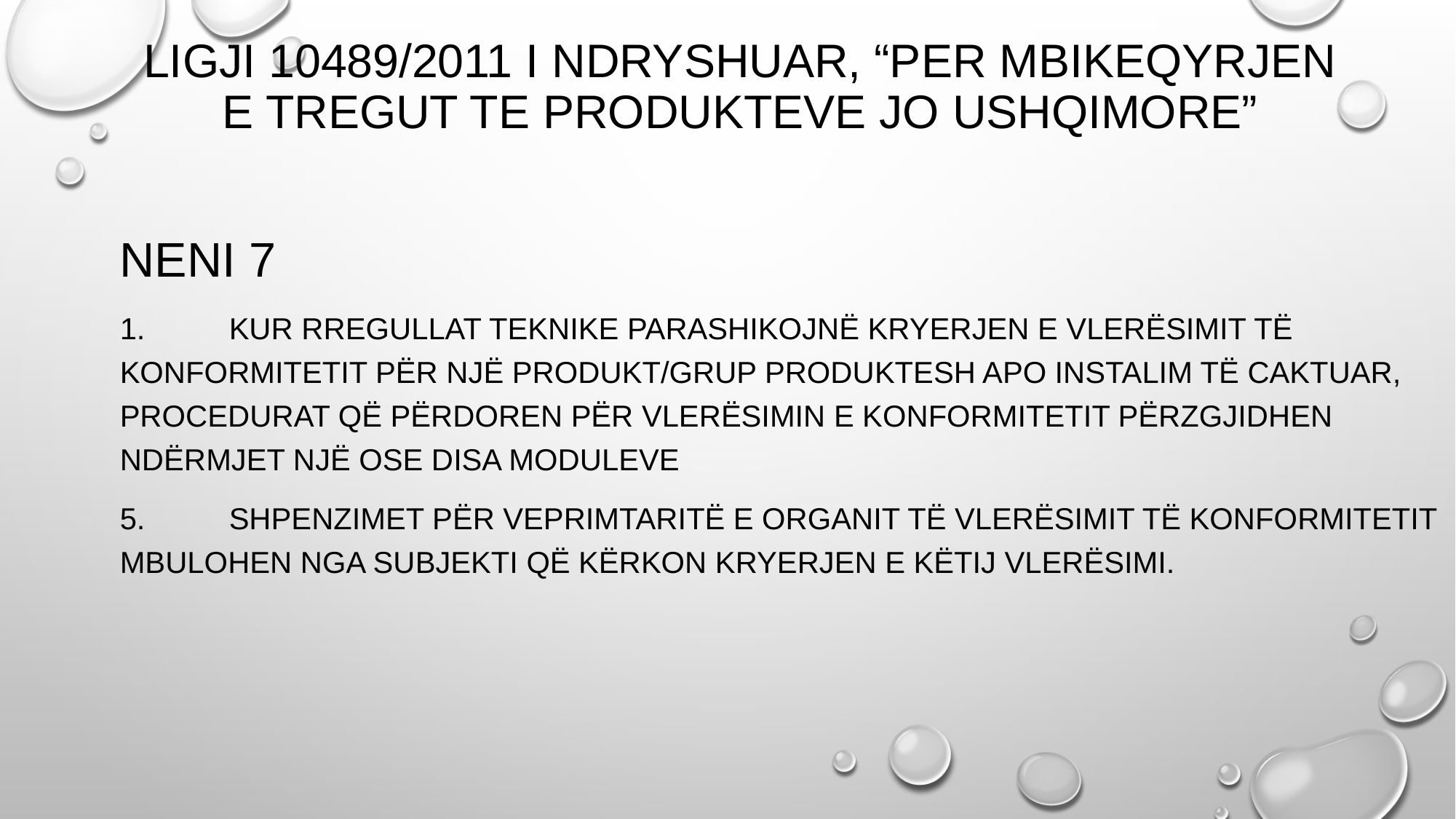

# Ligji 10489/2011 i ndryshuar, “per mbikeqyrjen e tregut te produkteve jo ushqimore”
Neni 7
1.	Kur rregullat teknike parashikojnë kryerjen e vlerësimit të konformitetit për një produkt/grup produktesh apo instalim të caktuar, procedurat që përdoren për vlerësimin e konformitetit përzgjidhen ndërmjet një ose disa moduleve
5.	Shpenzimet për veprimtaritë e organit të vlerësimit të konformitetit mbulohen nga subjekti që kërkon kryerjen e këtij vlerësimi.